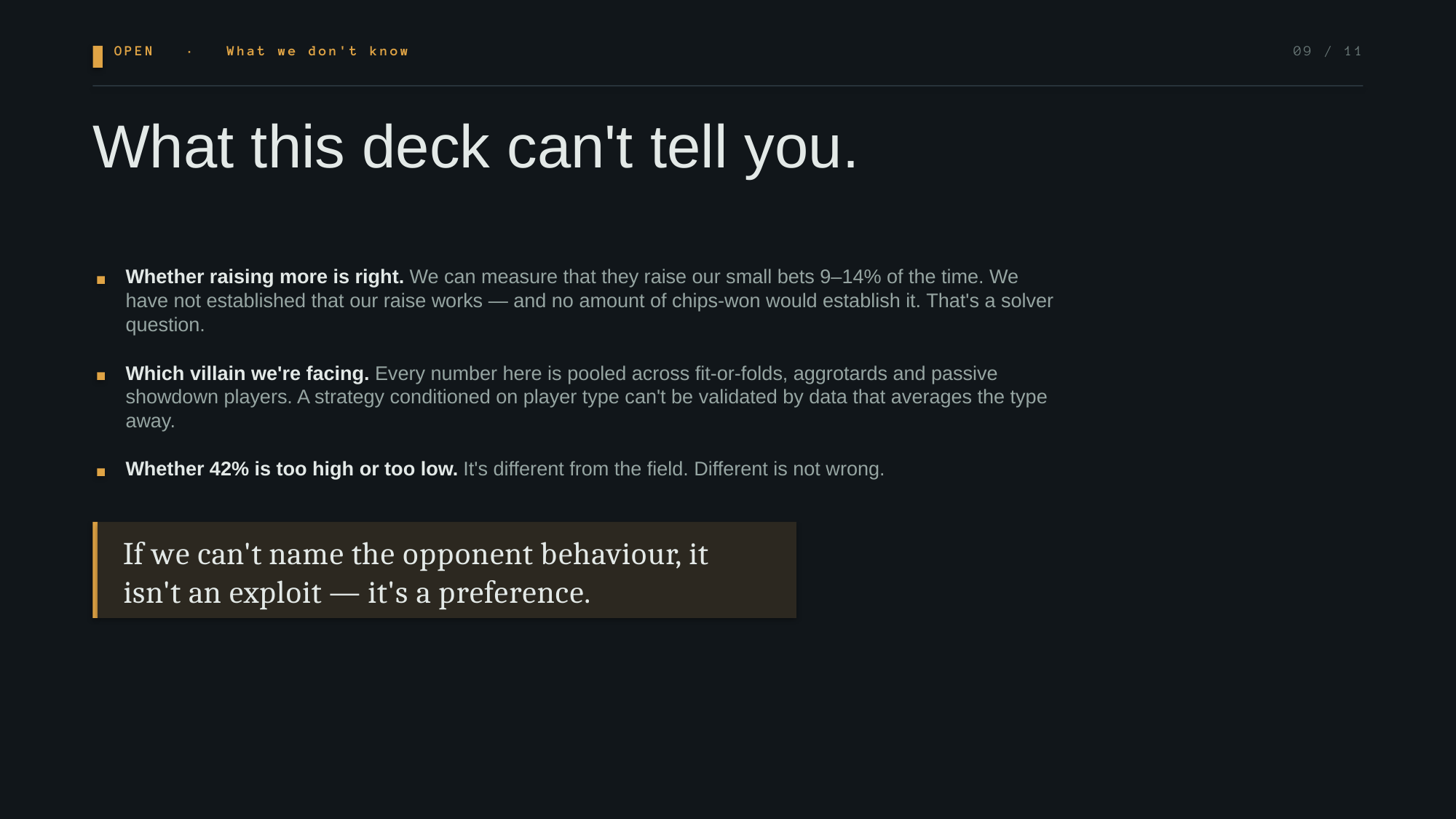

OPEN   ·   What we don't know
09 / 11

What this deck can't tell you.
Whether raising more is right. We can measure that they raise our small bets 9–14% of the time. We have not established that our raise works — and no amount of chips-won would establish it. That's a solver question.

Which villain we're facing. Every number here is pooled across fit-or-folds, aggrotards and passive showdown players. A strategy conditioned on player type can't be validated by data that averages the type away.

Whether 42% is too high or too low. It's different from the field. Different is not wrong.

If we can't name the opponent behaviour, it isn't an exploit — it's a preference.